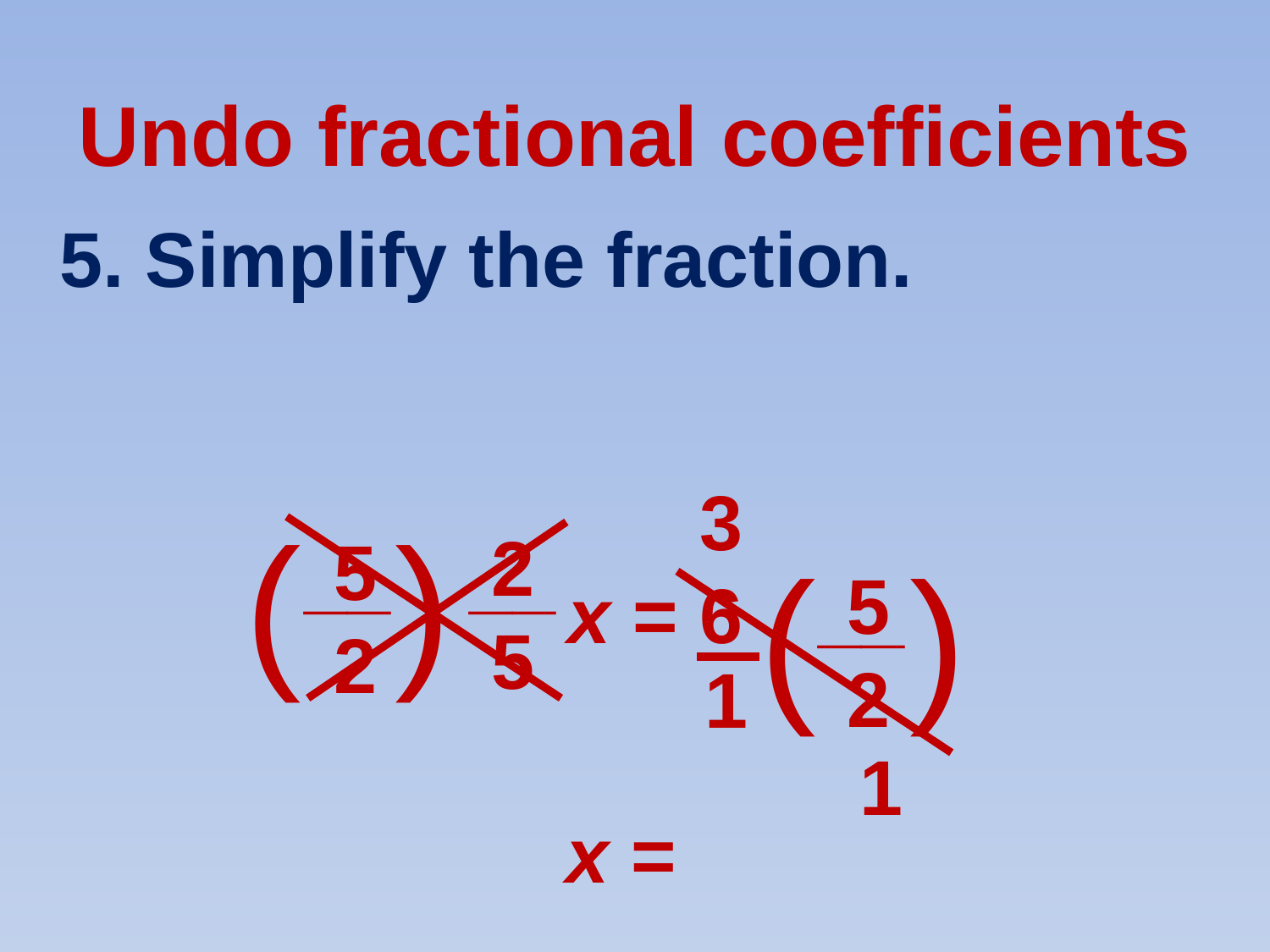

Undo fractional coefficients
  5. Simplify the fraction.
3
(  )
5
2
__
2
5
__
x = 6
(  )
5
2
__
1
1
x =